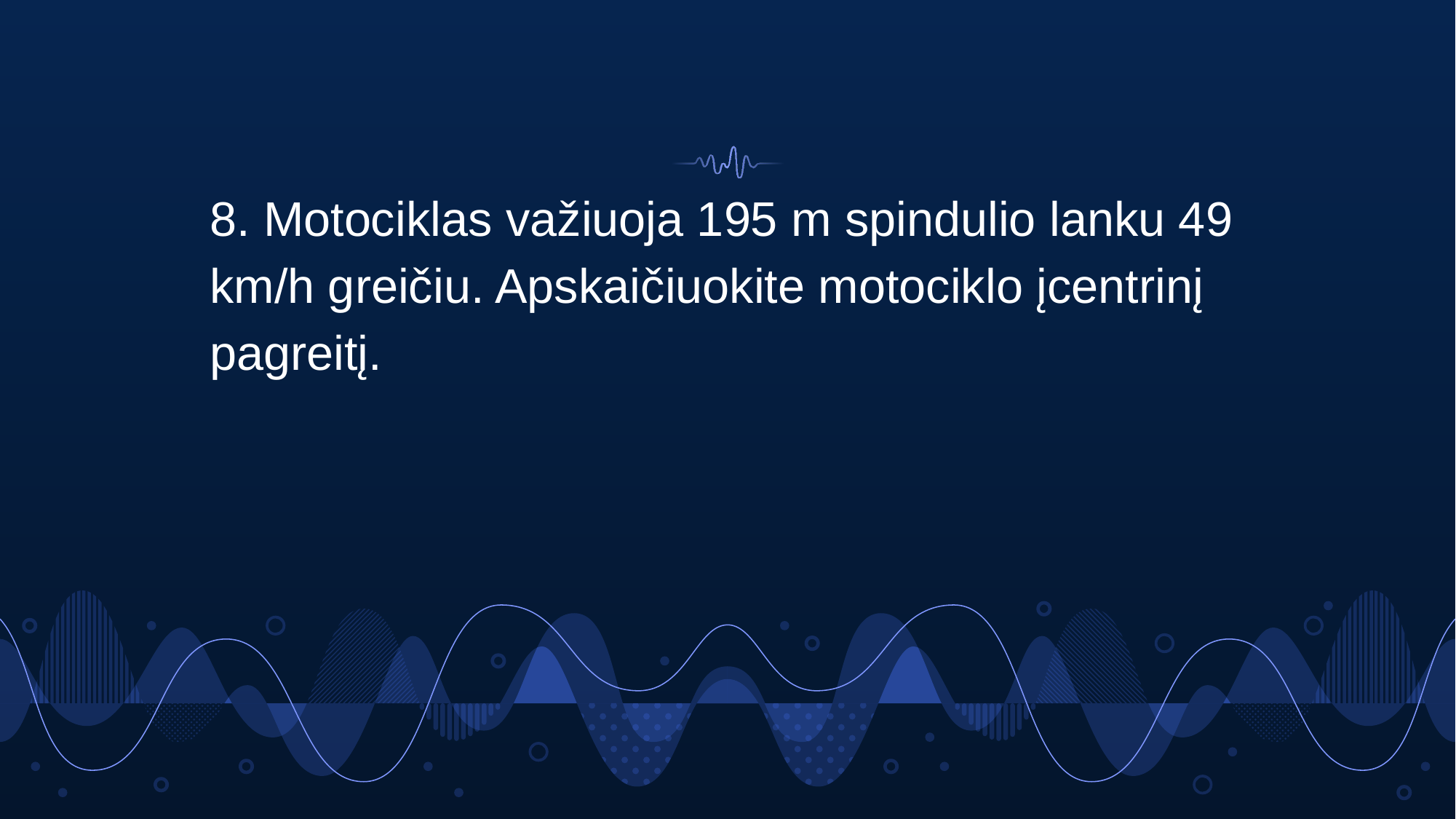

#
8. Motociklas važiuoja 195 m spindulio lanku 49 km/h greičiu. Apskaičiuokite motociklo įcentrinį pagreitį.